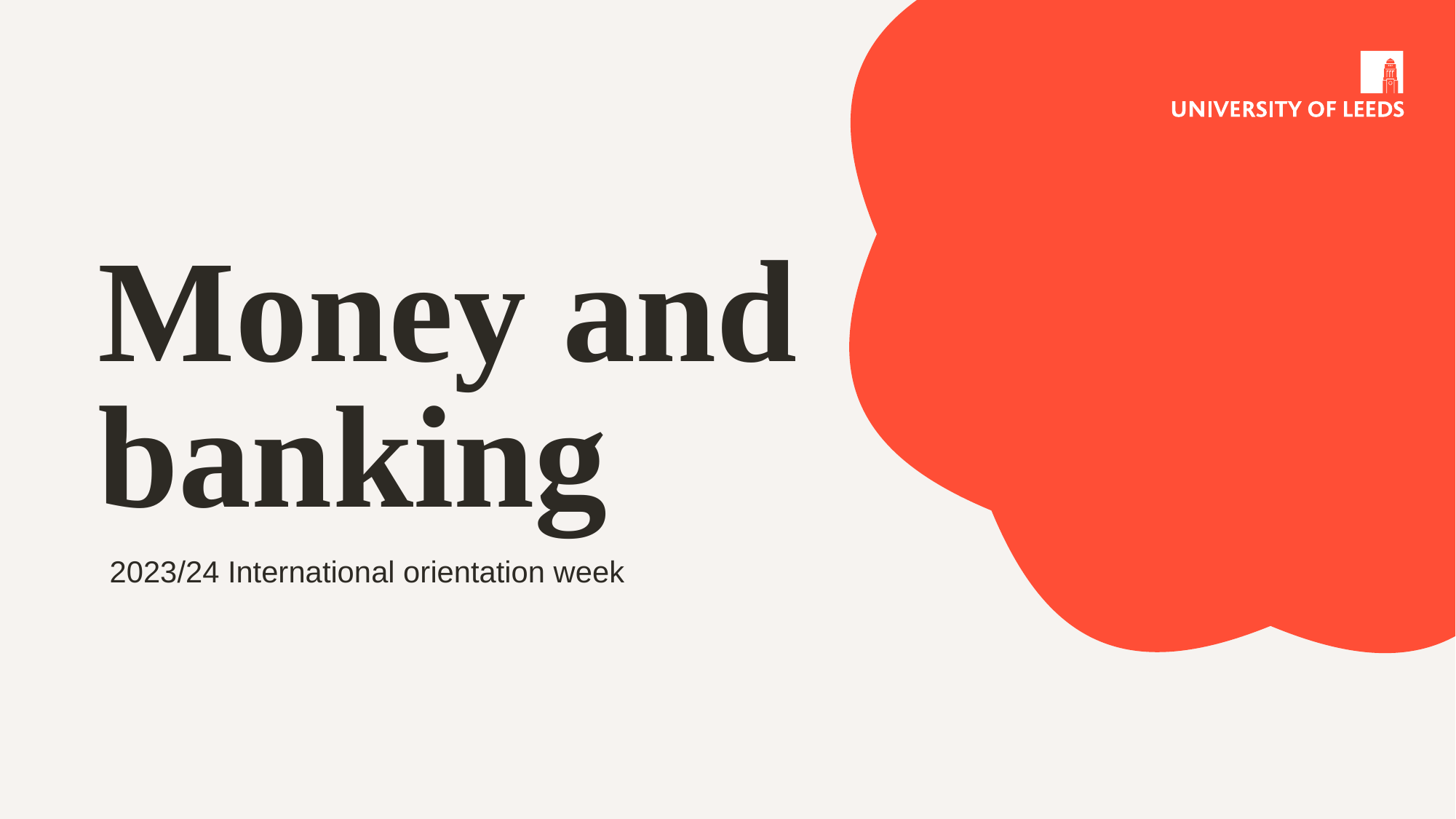

# Money and banking
2023/24 International orientation week